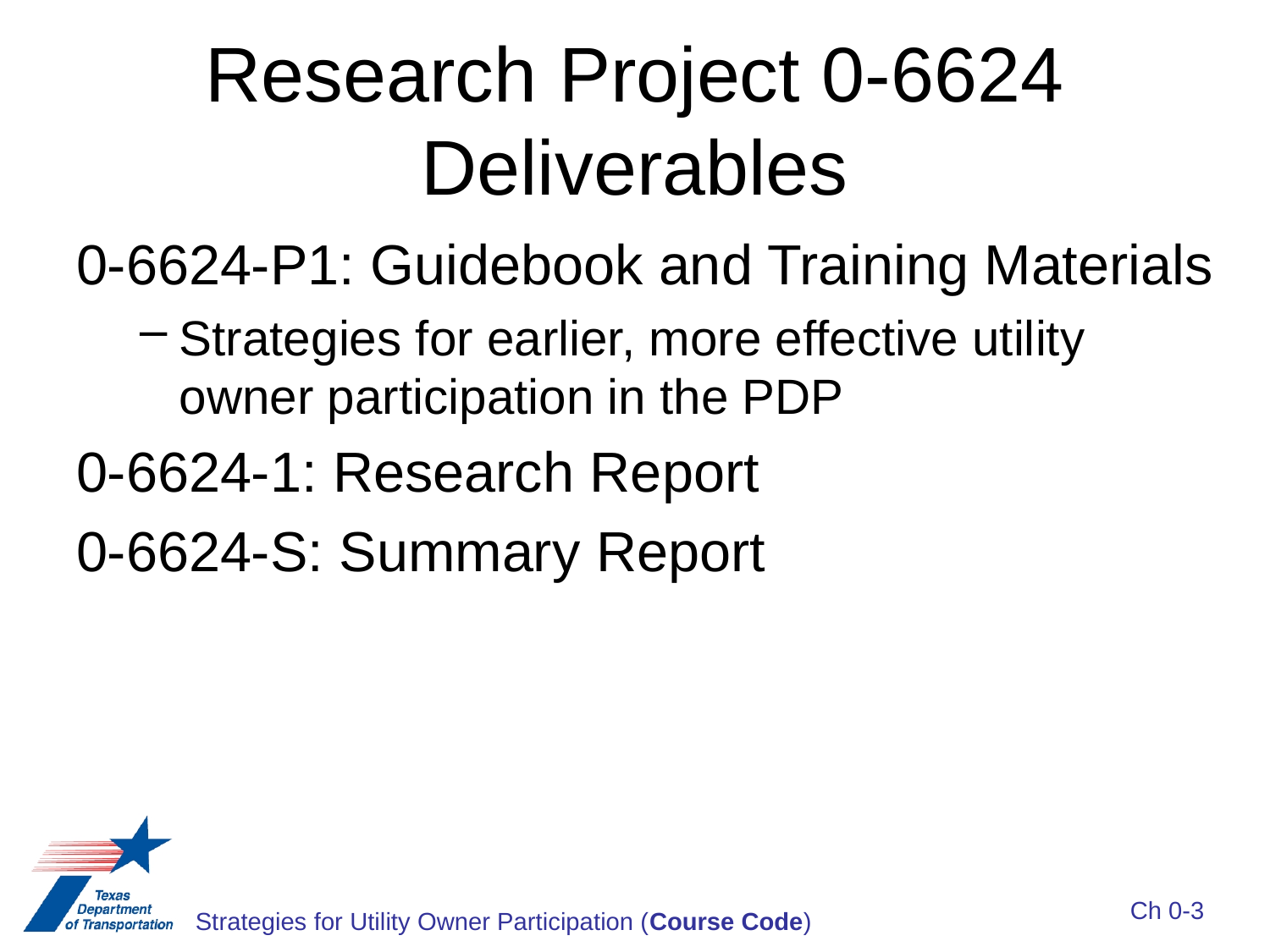

# Research Project 0-6624 Deliverables
0-6624-P1: Guidebook and Training Materials
Strategies for earlier, more effective utility owner participation in the PDP
0-6624-1: Research Report
0-6624-S: Summary Report
Ch 0-3
Strategies for Utility Owner Participation (Course Code)